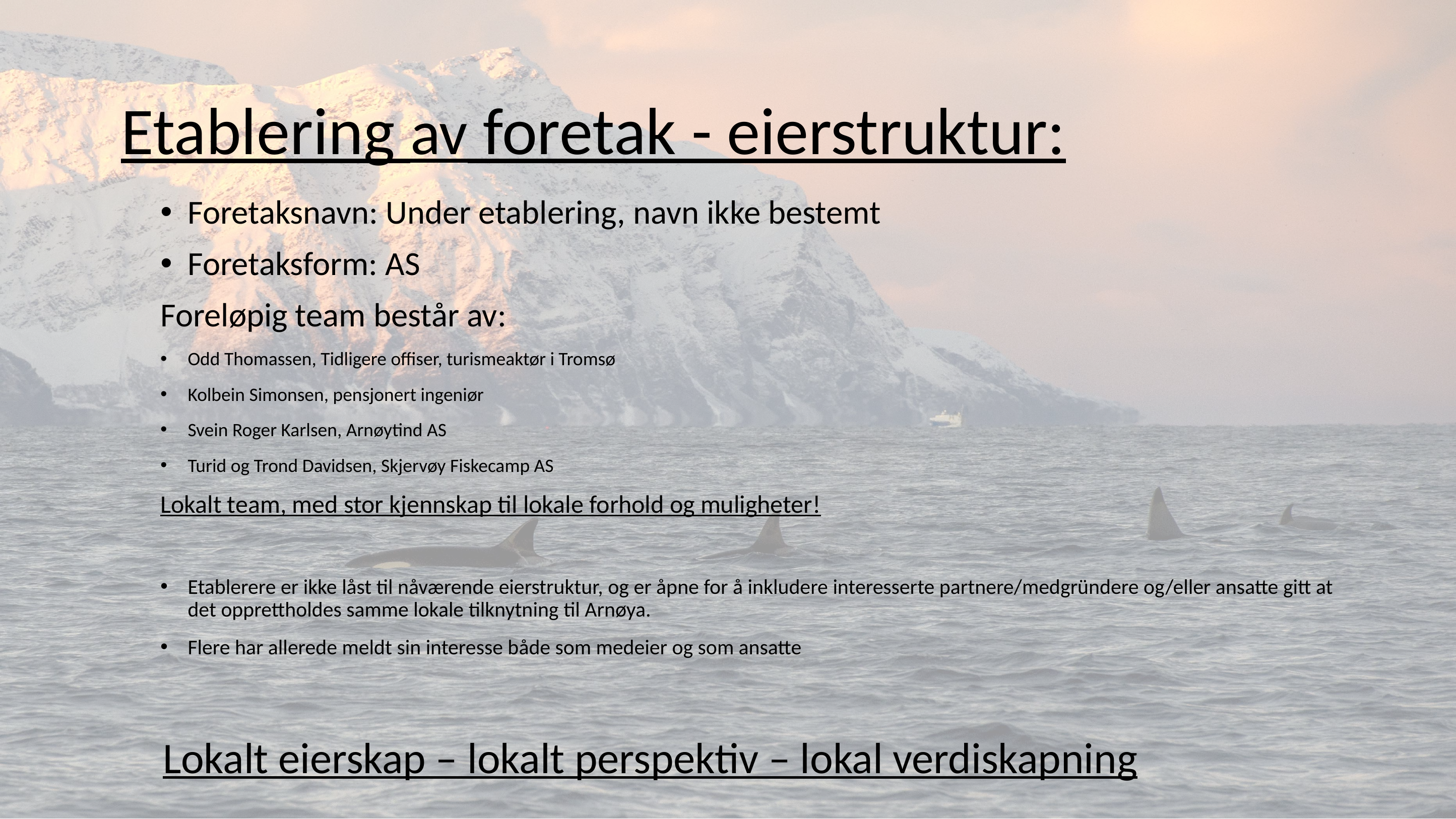

# Etablering av foretak - eierstruktur:
Foretaksnavn: Under etablering, navn ikke bestemt
Foretaksform: AS
Foreløpig team består av:
Odd Thomassen, Tidligere offiser, turismeaktør i Tromsø
Kolbein Simonsen, pensjonert ingeniør
Svein Roger Karlsen, Arnøytind AS
Turid og Trond Davidsen, Skjervøy Fiskecamp AS
Lokalt team, med stor kjennskap til lokale forhold og muligheter!

Etablerere er ikke låst til nåværende eierstruktur, og er åpne for å inkludere interesserte partnere/medgründere og/eller ansatte gitt at det opprettholdes samme lokale tilknytning til Arnøya.
Flere har allerede meldt sin interesse både som medeier og som ansatte

Lokalt eierskap – lokalt perspektiv – lokal verdiskapning